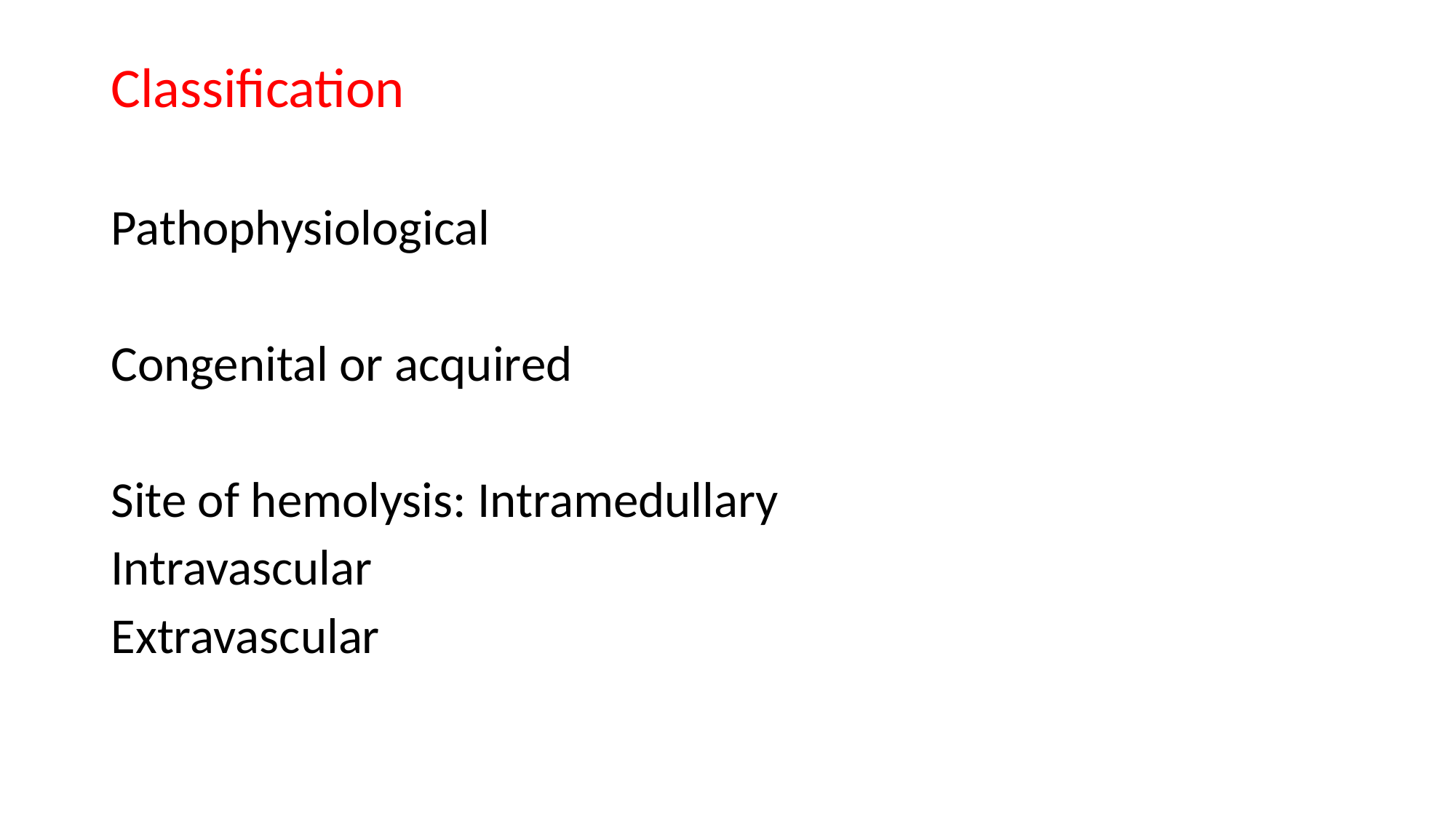

Classification

Pathophysiological

Congenital or acquired

Site of hemolysis: Intramedullary
                                Intravascular
                                Extravascular